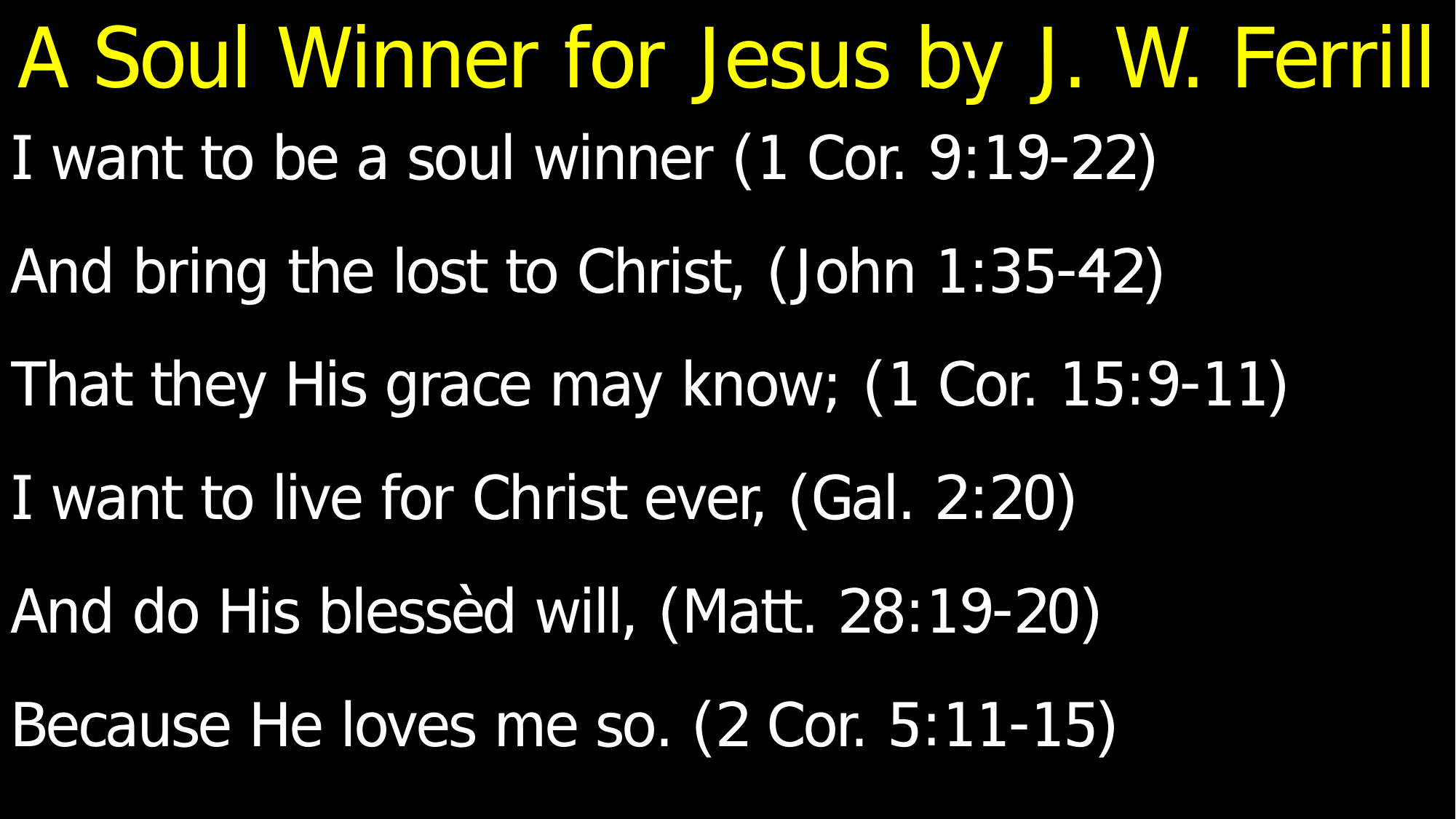

# A Soul Winner for Jesus by J. W. Ferrill
I want to be a soul winner (1 Cor. 9:19-22)
And bring the lost to Christ, (John 1:35-42)
That they His grace may know; (1 Cor. 15:9-11)
I want to live for Christ ever, (Gal. 2:20)
And do His blessèd will, (Matt. 28:19-20)
Because He loves me so. (2 Cor. 5:11-15)